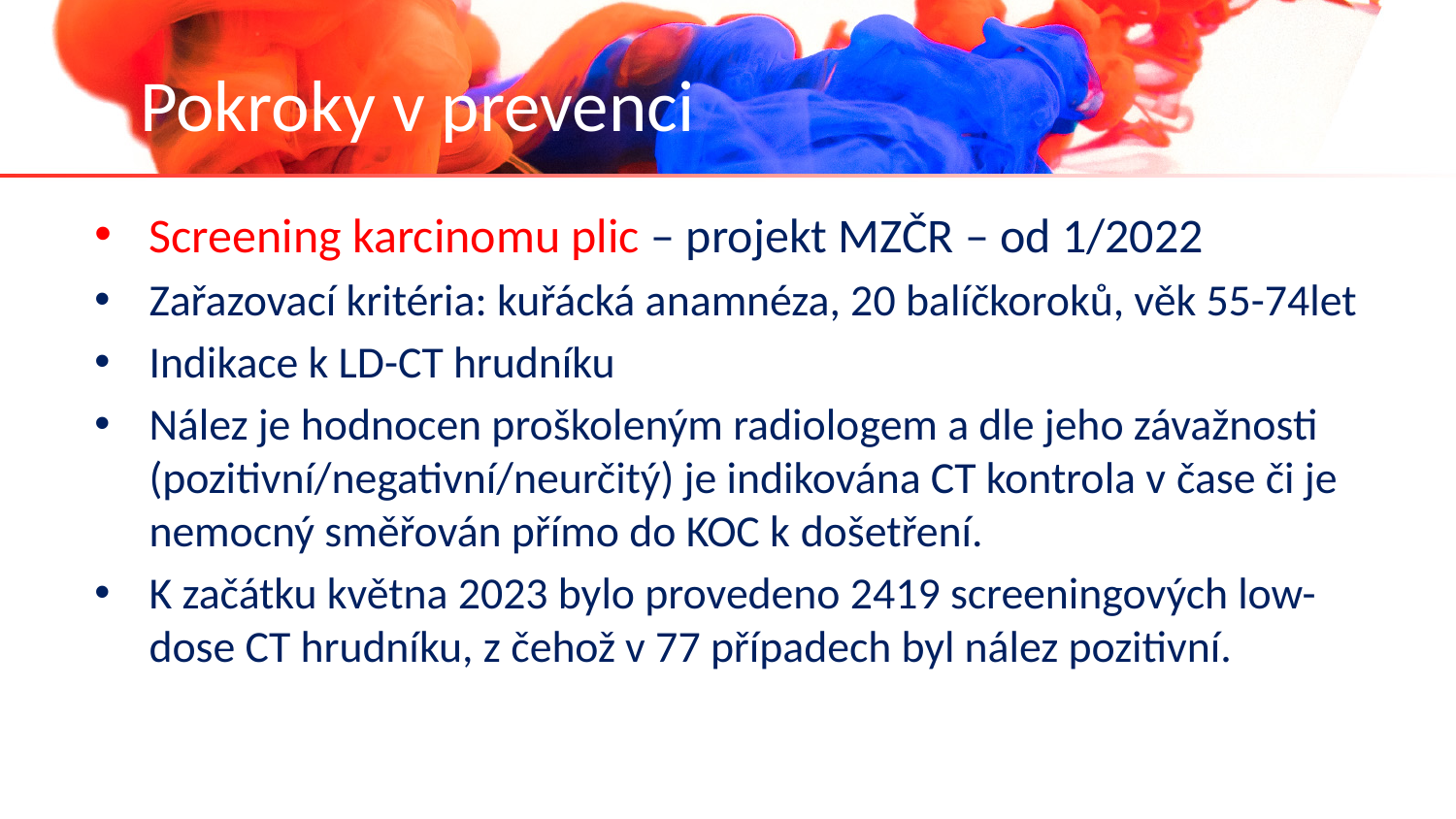

# Pokroky v prevenci
Screening karcinomu plic – projekt MZČR – od 1/2022
Zařazovací kritéria: kuřácká anamnéza, 20 balíčkoroků, věk 55-74let
Indikace k LD-CT hrudníku
Nález je hodnocen proškoleným radiologem a dle jeho závažnosti (pozitivní/negativní/neurčitý) je indikována CT kontrola v čase či je nemocný směřován přímo do KOC k došetření.
K začátku května 2023 bylo provedeno 2419 screeningových low-dose CT hrudníku, z čehož v 77 případech byl nález pozitivní.